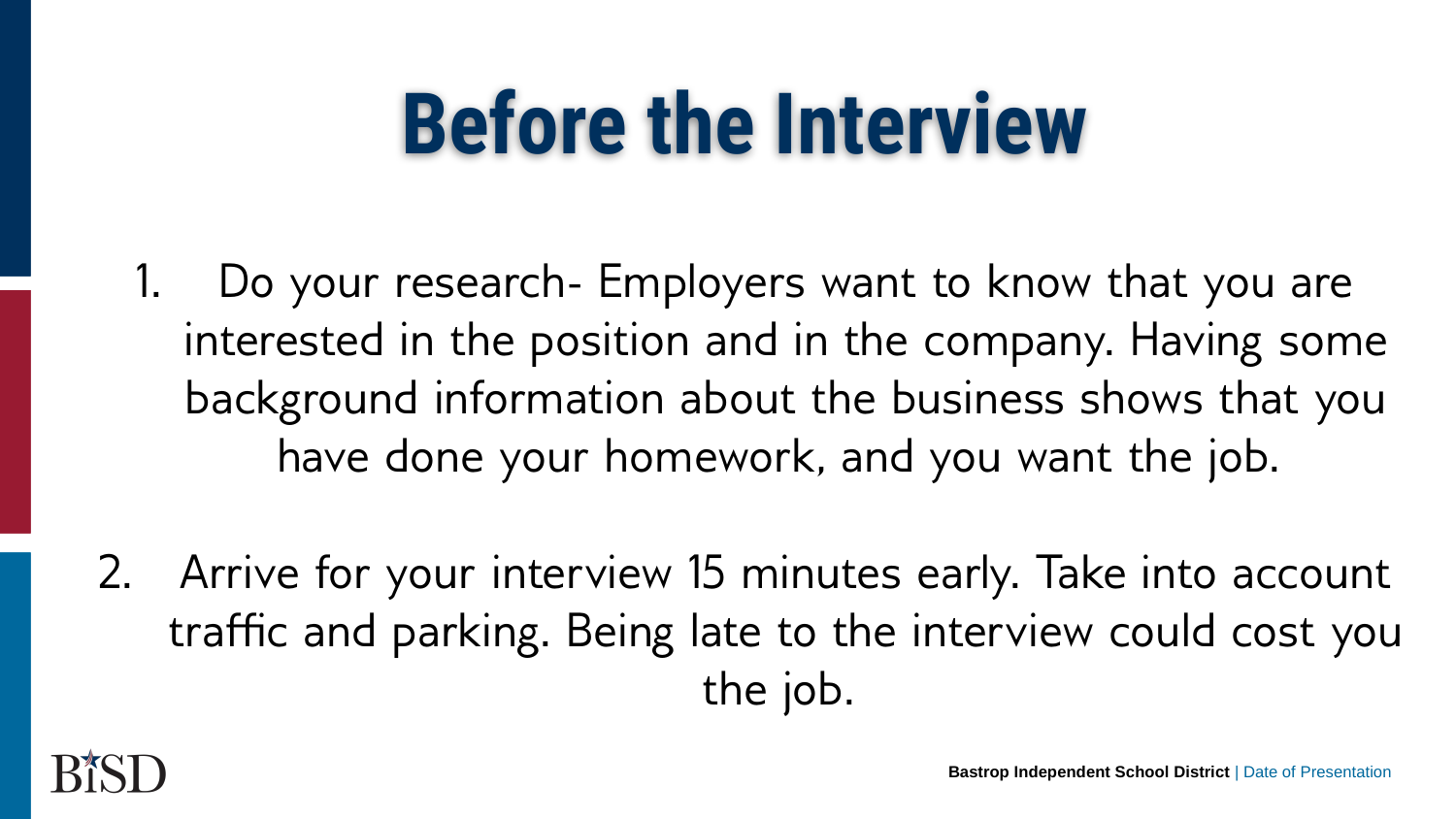

# Before the Interview

Do your research- Employers want to know that you are interested in the position and in the company. Having some background information about the business shows that you have done your homework, and you want the job.

Arrive for your interview 15 minutes early. Take into account traffic and parking. Being late to the interview could cost you the job.